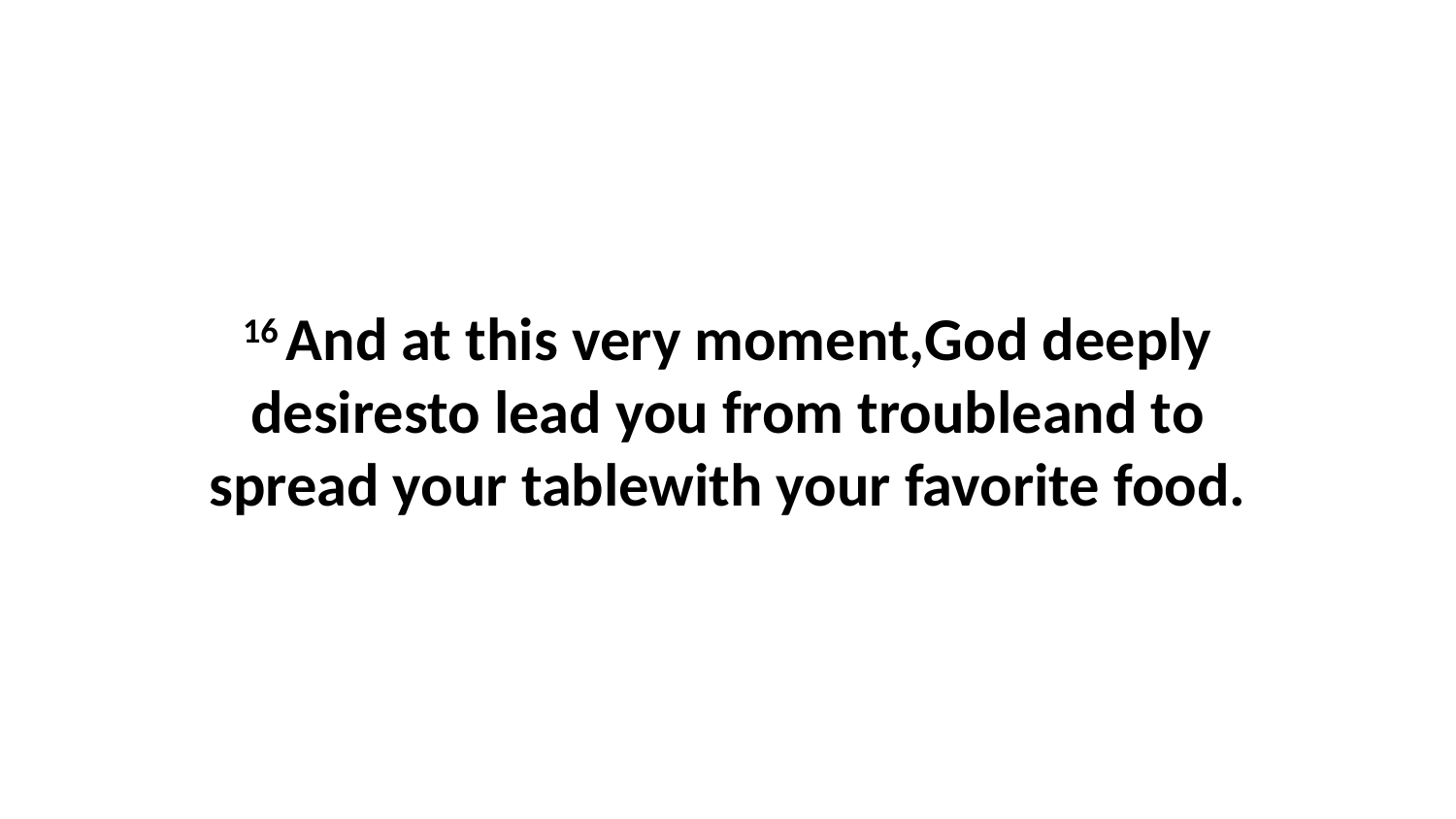

16 And at this very moment,God deeply desiresto lead you from troubleand to spread your tablewith your favorite food.